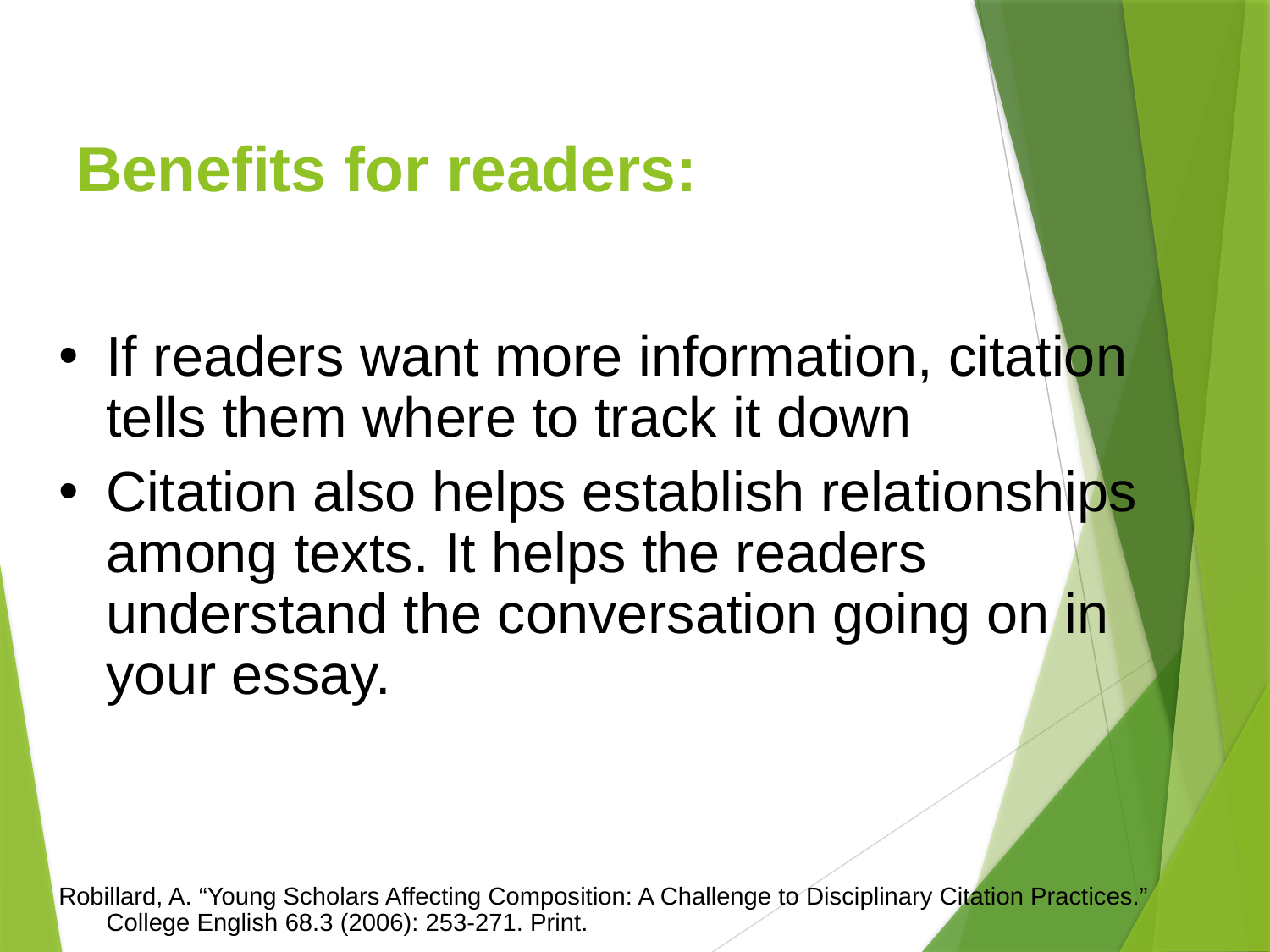

# Benefits for readers:
If readers want more information, citation tells them where to track it down
Citation also helps establish relationships among texts. It helps the readers understand the conversation going on in your essay.

Robillard, A. “Young Scholars Affecting Composition: A Challenge to Disciplinary Citation Practices.” College English 68.3 (2006): 253-271. Print.